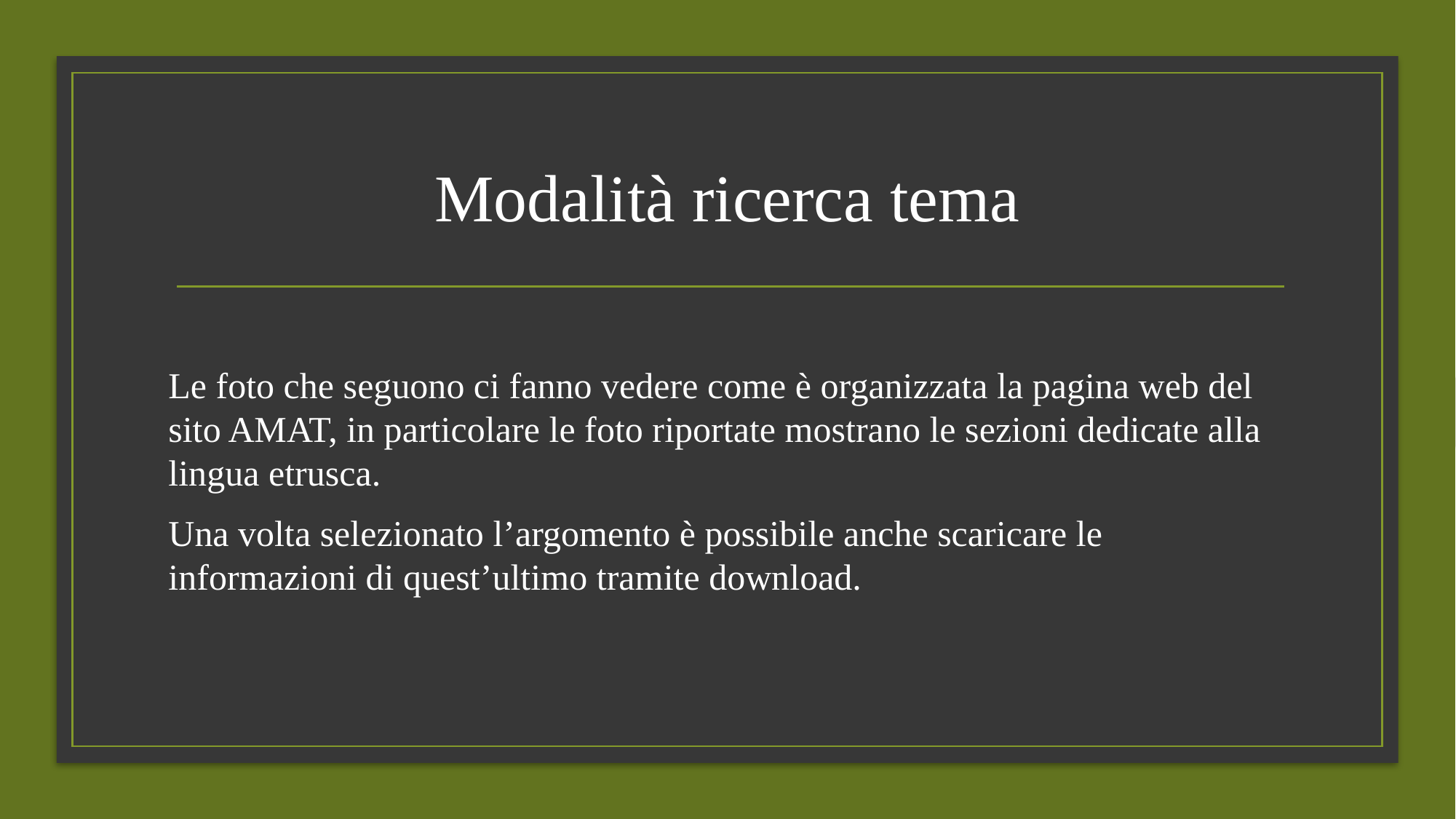

# Modalità ricerca tema
Le foto che seguono ci fanno vedere come è organizzata la pagina web del sito AMAT, in particolare le foto riportate mostrano le sezioni dedicate alla lingua etrusca.
Una volta selezionato l’argomento è possibile anche scaricare le informazioni di quest’ultimo tramite download.